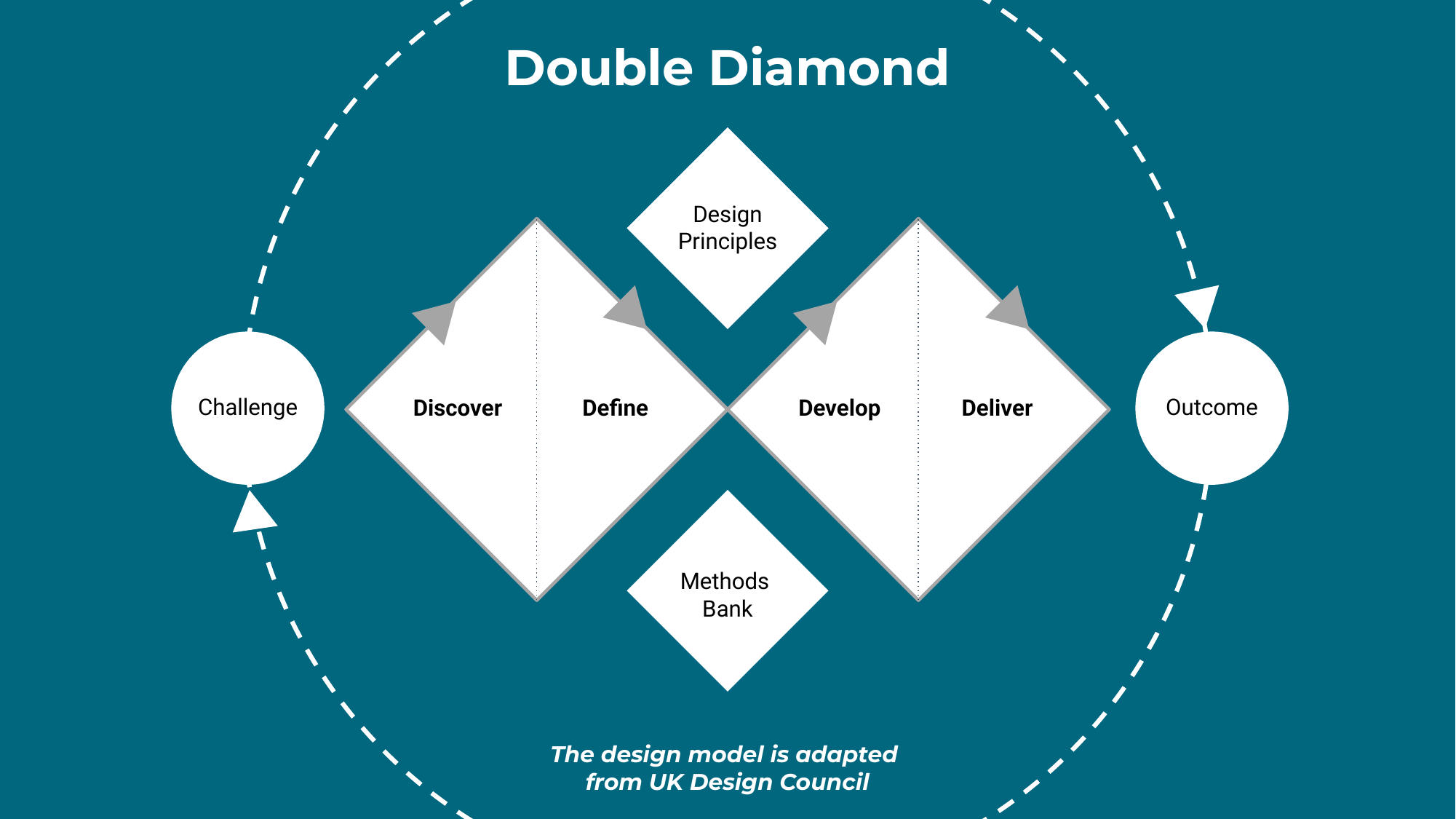

Double Diamond

Design Principles

Challenge
Outcome
Discover
Define
Develop
Deliver

Methods
Bank
The design model is adapted
from UK Design Council